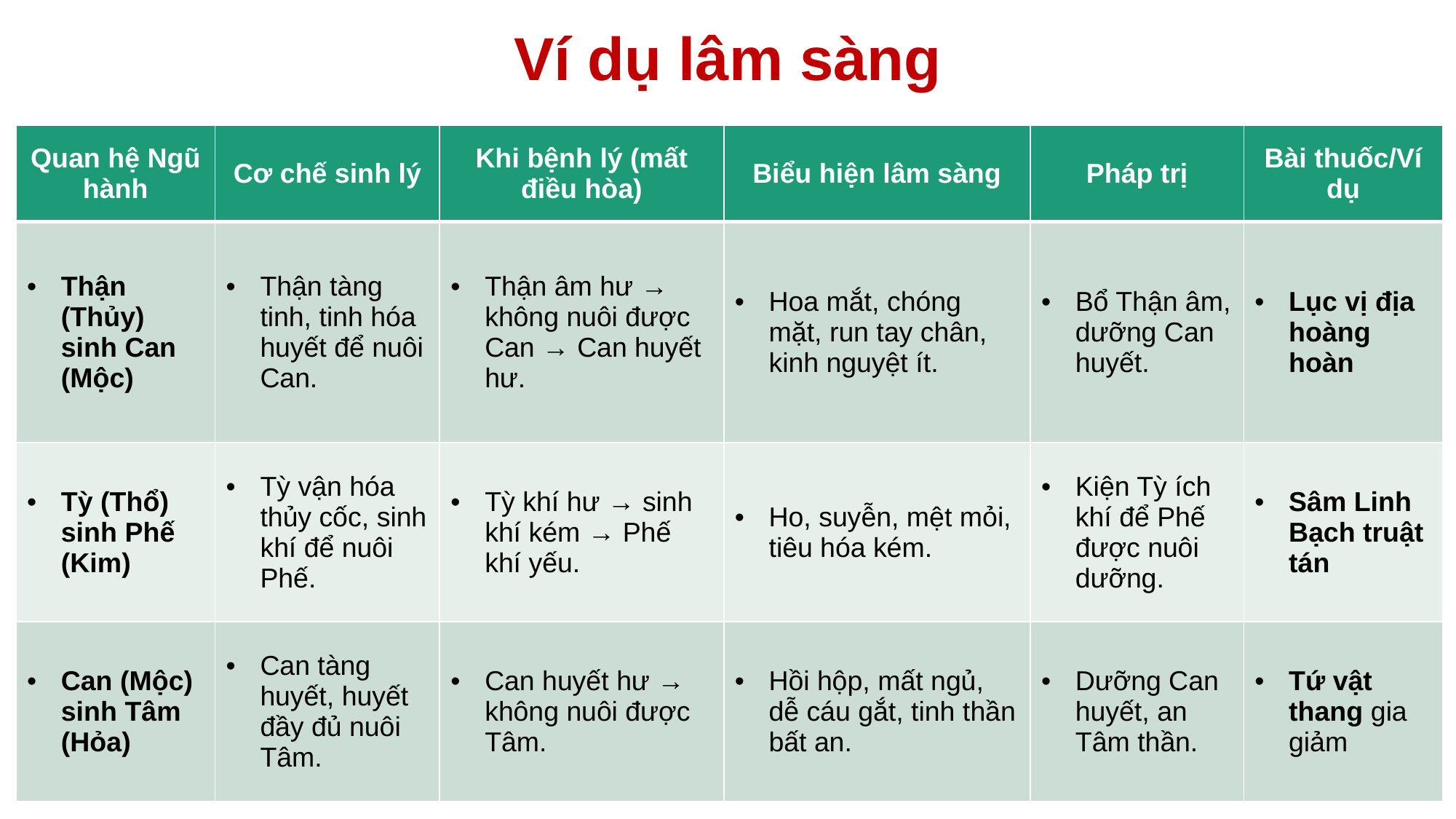

# Ví dụ lâm sàng
| Quan hệ Ngũ hành | Cơ chế sinh lý | Khi bệnh lý (mất điều hòa) | Biểu hiện lâm sàng | Pháp trị | Bài thuốc/Ví dụ |
| --- | --- | --- | --- | --- | --- |
| Thận (Thủy) sinh Can (Mộc) | Thận tàng tinh, tinh hóa huyết để nuôi Can. | Thận âm hư → không nuôi được Can → Can huyết hư. | Hoa mắt, chóng mặt, run tay chân, kinh nguyệt ít. | Bổ Thận âm, dưỡng Can huyết. | Lục vị địa hoàng hoàn |
| Tỳ (Thổ) sinh Phế (Kim) | Tỳ vận hóa thủy cốc, sinh khí để nuôi Phế. | Tỳ khí hư → sinh khí kém → Phế khí yếu. | Ho, suyễn, mệt mỏi, tiêu hóa kém. | Kiện Tỳ ích khí để Phế được nuôi dưỡng. | Sâm Linh Bạch truật tán |
| Can (Mộc) sinh Tâm (Hỏa) | Can tàng huyết, huyết đầy đủ nuôi Tâm. | Can huyết hư → không nuôi được Tâm. | Hồi hộp, mất ngủ, dễ cáu gắt, tinh thần bất an. | Dưỡng Can huyết, an Tâm thần. | Tứ vật thang gia giảm |